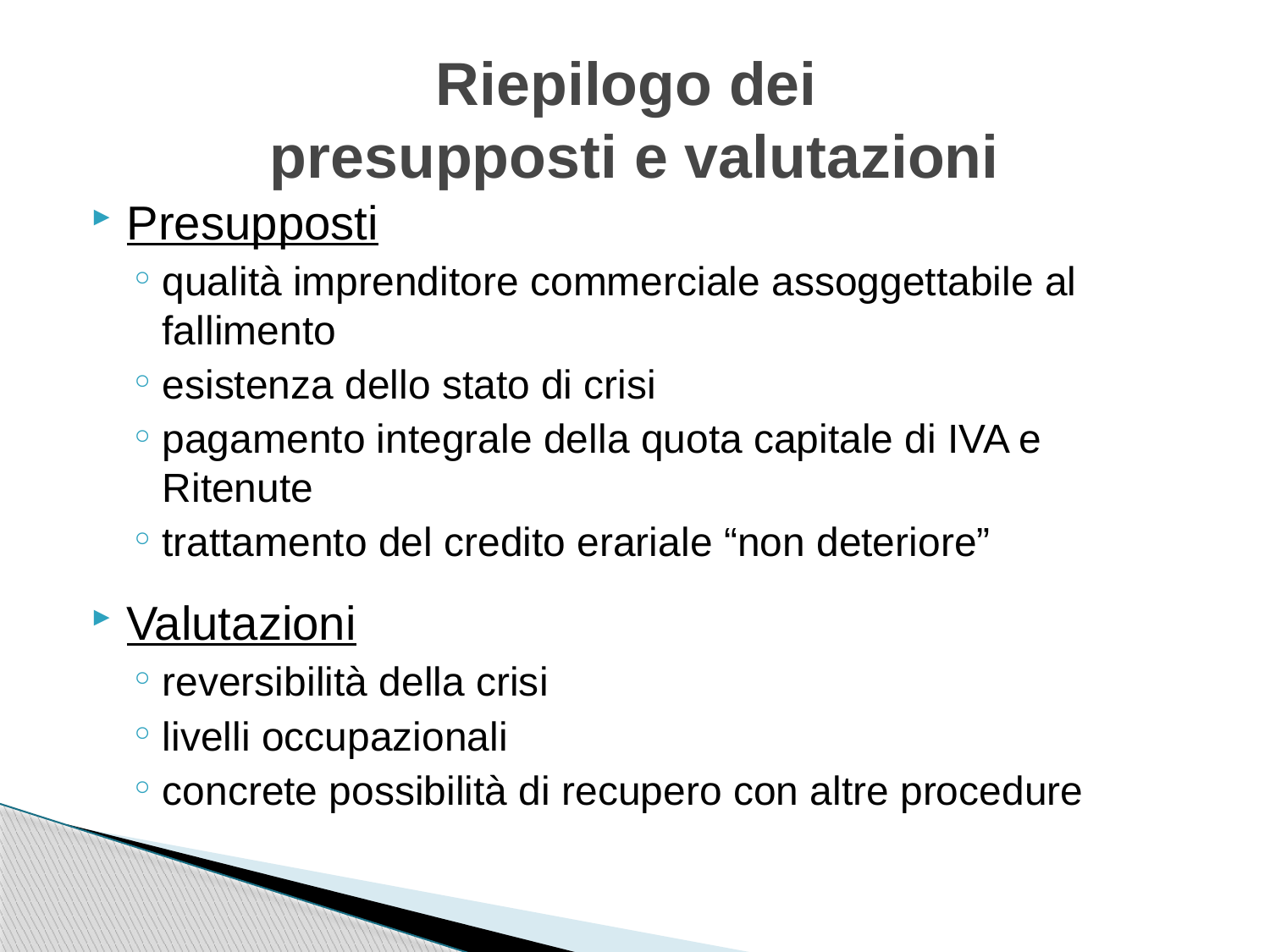

# Riepilogo dei presupposti e valutazioni
Presupposti
qualità imprenditore commerciale assoggettabile al fallimento
esistenza dello stato di crisi
pagamento integrale della quota capitale di IVA e Ritenute
trattamento del credito erariale “non deteriore”
Valutazioni
reversibilità della crisi
livelli occupazionali
concrete possibilità di recupero con altre procedure